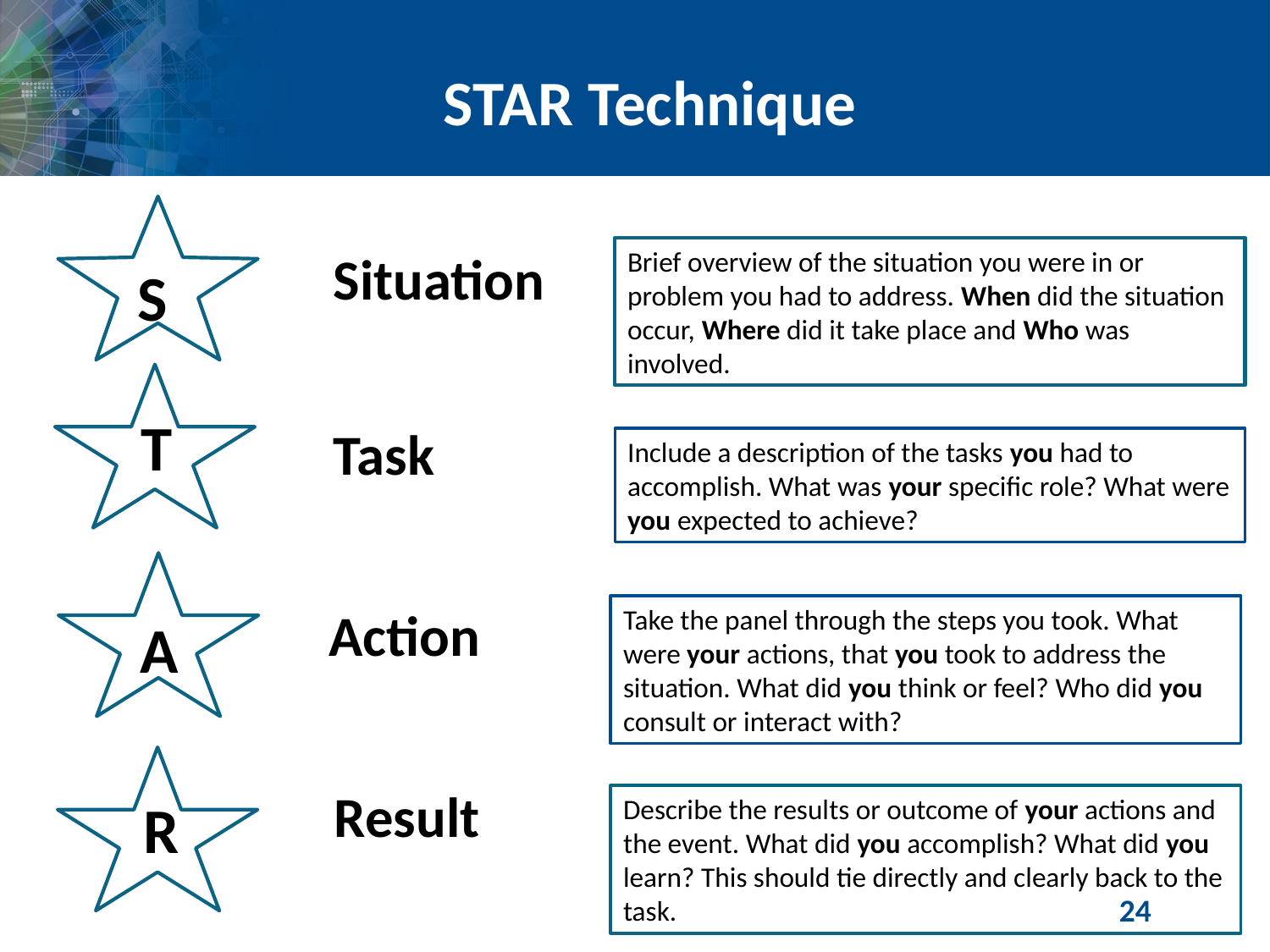

# STAR Technique

S
Situation
Brief overview of the situation you were in or problem you had to address. When did the situation occur, Where did it take place and Who was involved.

T
Task
Include a description of the tasks you had to accomplish. What was your specific role? What were you expected to achieve?

A
Action
Take the panel through the steps you took. What were your actions, that you took to address the situation. What did you think or feel? Who did you consult or interact with?

R
Result
Describe the results or outcome of your actions and the event. What did you accomplish? What did you learn? This should tie directly and clearly back to the task.